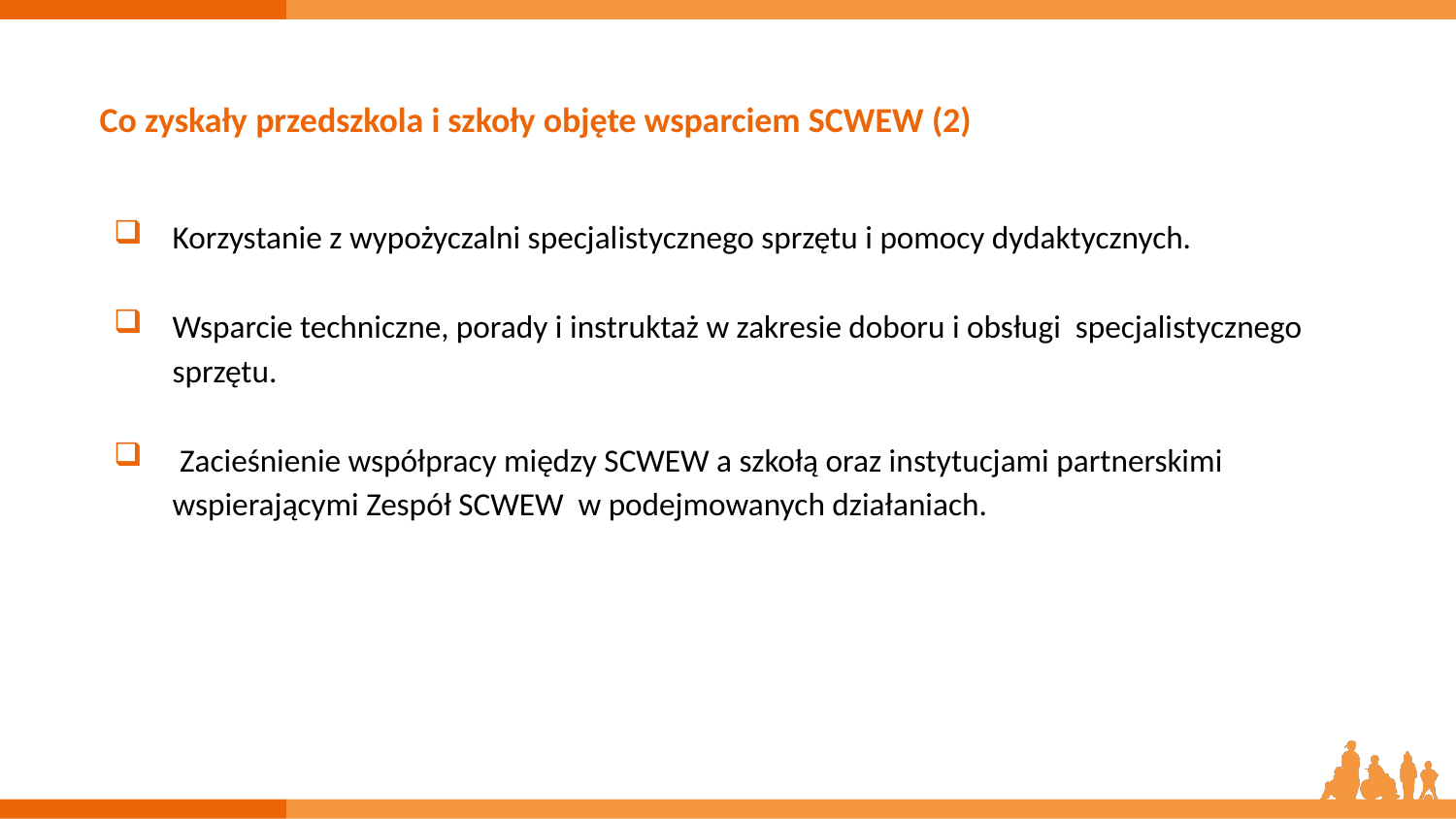

# Co zyskały przedszkola i szkoły objęte wsparciem SCWEW (2)
Korzystanie z wypożyczalni specjalistycznego sprzętu i pomocy dydaktycznych.

Wsparcie techniczne, porady i instruktaż w zakresie doboru i obsługi  specjalistycznego sprzętu.

 Zacieśnienie współpracy między SCWEW a szkołą oraz instytucjami partnerskimi wspierającymi Zespół SCWEW  w podejmowanych działaniach.